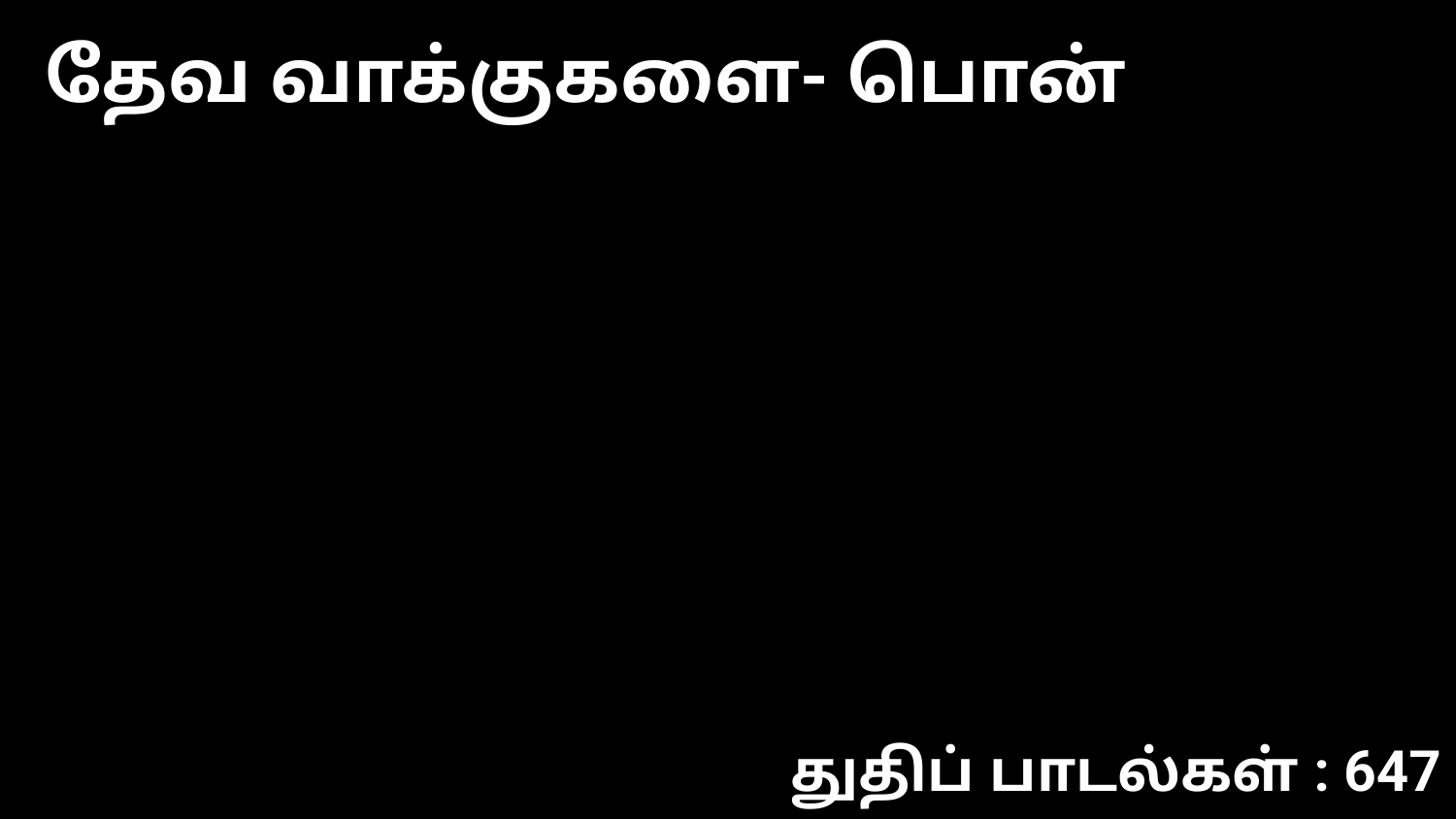

தேவ வாக்குகளை- பொன்
துதிப் பாடல்கள் : 647